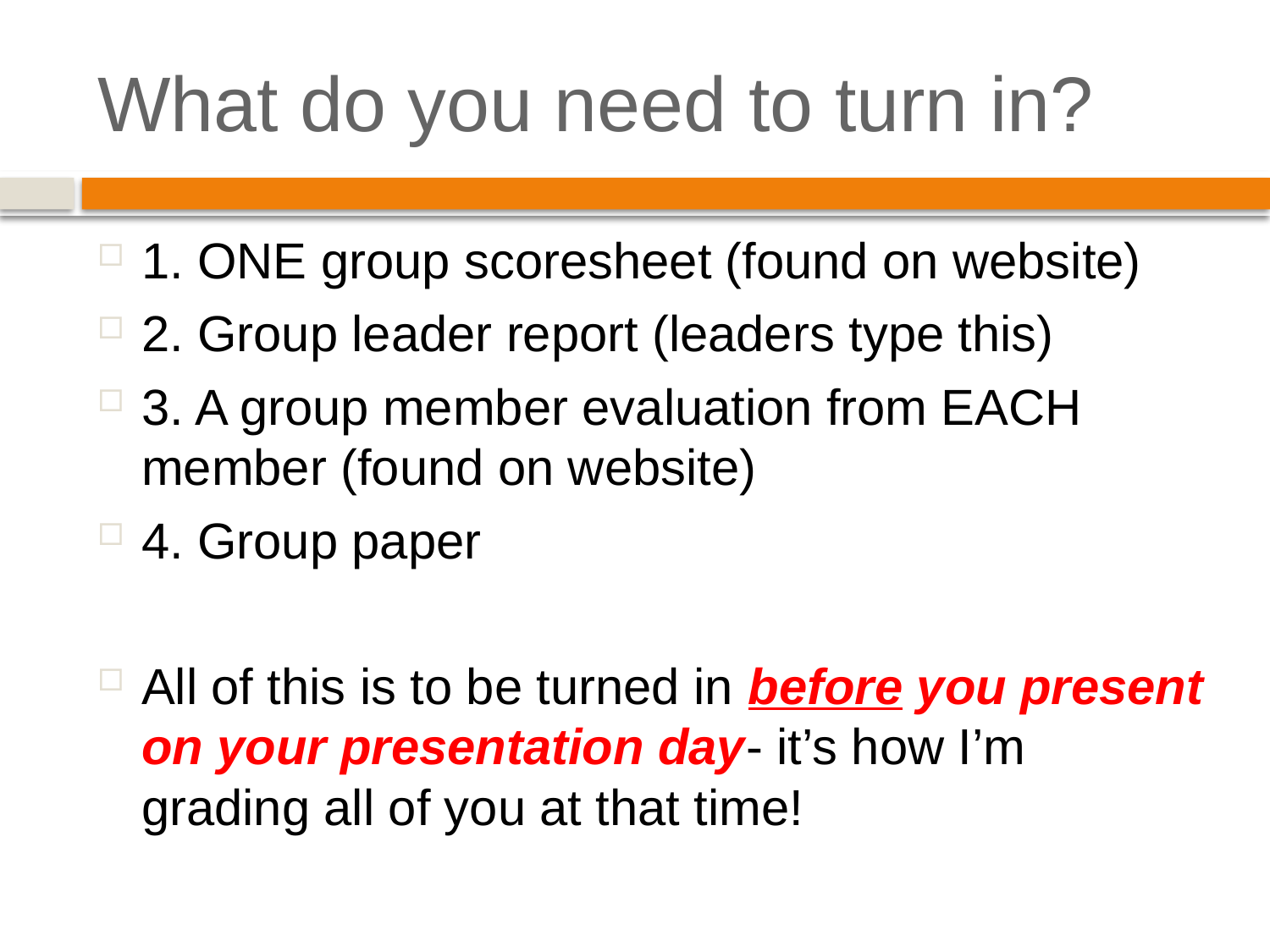

# What do you need to turn in?
1. ONE group scoresheet (found on website)
2. Group leader report (leaders type this)
3. A group member evaluation from EACH member (found on website)
4. Group paper

All of this is to be turned in before you present on your presentation day- it’s how I’m grading all of you at that time!